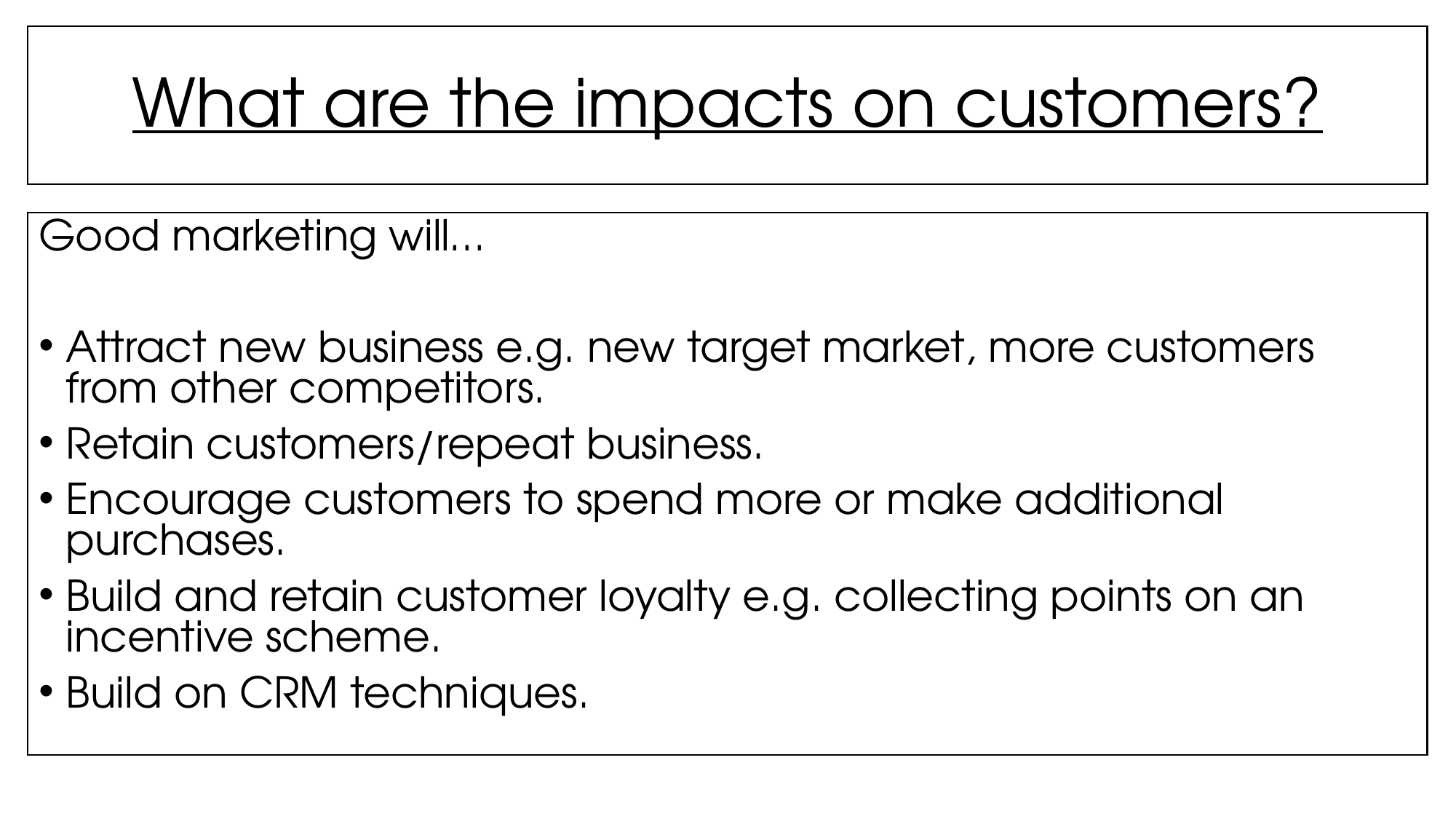

# What are the impacts on customers?
Good marketing will…

Attract new business e.g. new target market, more customers from other competitors.
Retain customers/repeat business.
Encourage customers to spend more or make additional purchases.
Build and retain customer loyalty e.g. collecting points on an incentive scheme.
Build on CRM techniques.